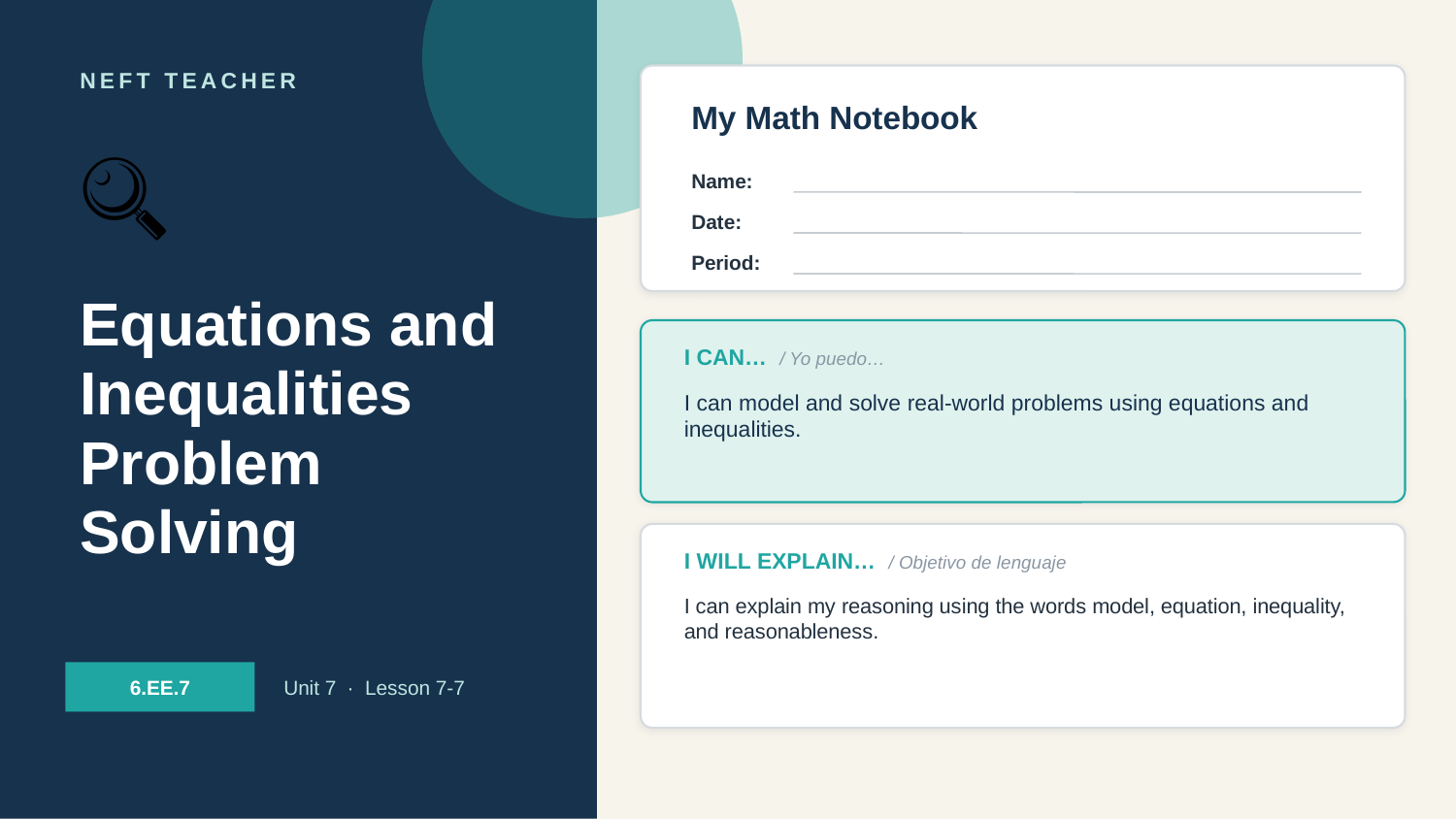

NEFT TEACHER

My Math Notebook
🔍
Name:

Date:

Period:

Equations and Inequalities Problem Solving

I CAN…  / Yo puedo…
I can model and solve real-world problems using equations and inequalities.

I WILL EXPLAIN…  / Objetivo de lenguaje
I can explain my reasoning using the words model, equation, inequality, and reasonableness.
6.EE.7
Unit 7  ·  Lesson 7-7